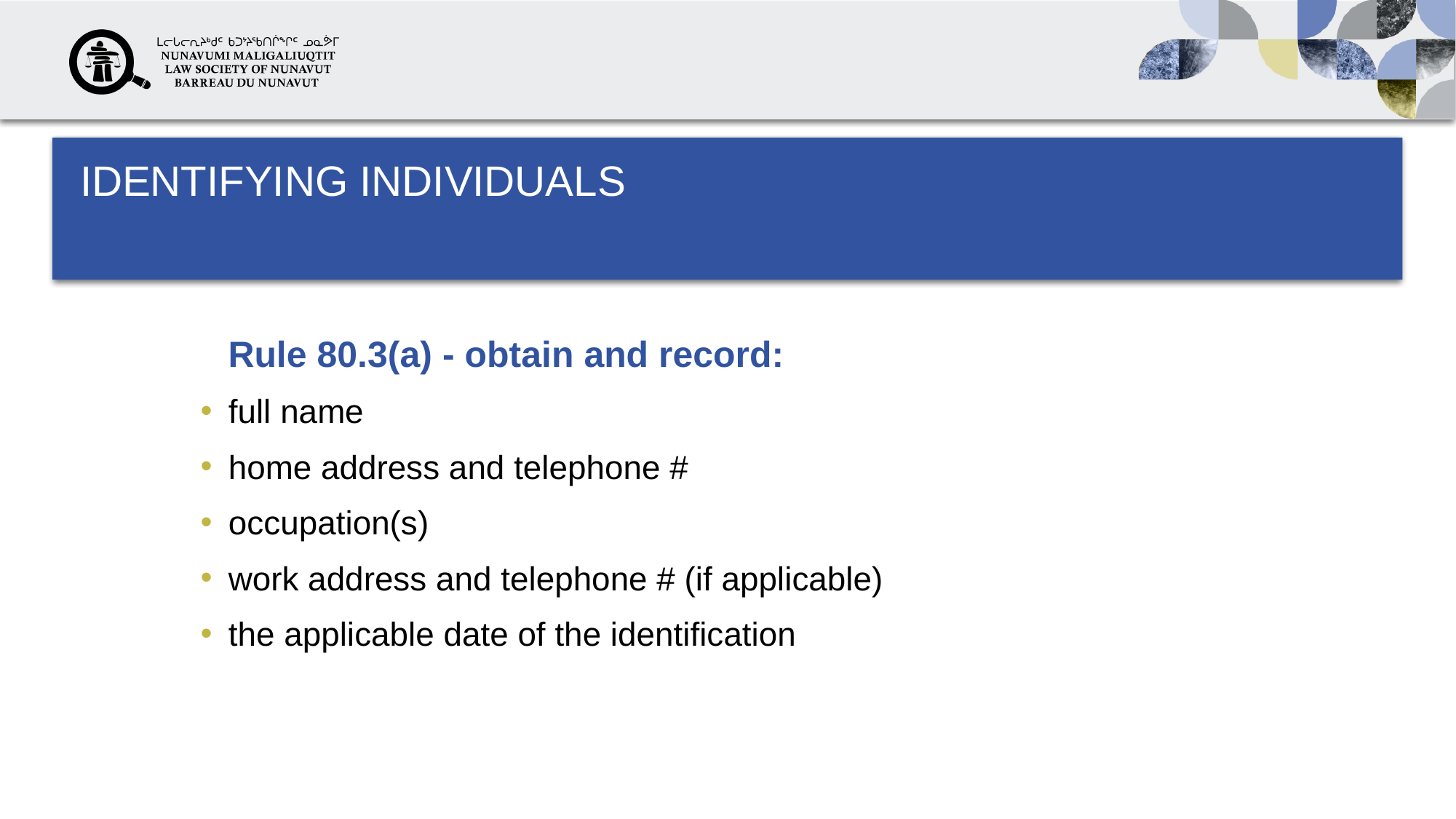

# IDENTIFYING INDIVIDUALS
	Rule 80.3(a) - obtain and record:
full name
home address and telephone #
occupation(s)
work address and telephone # (if applicable)
the applicable date of the identification